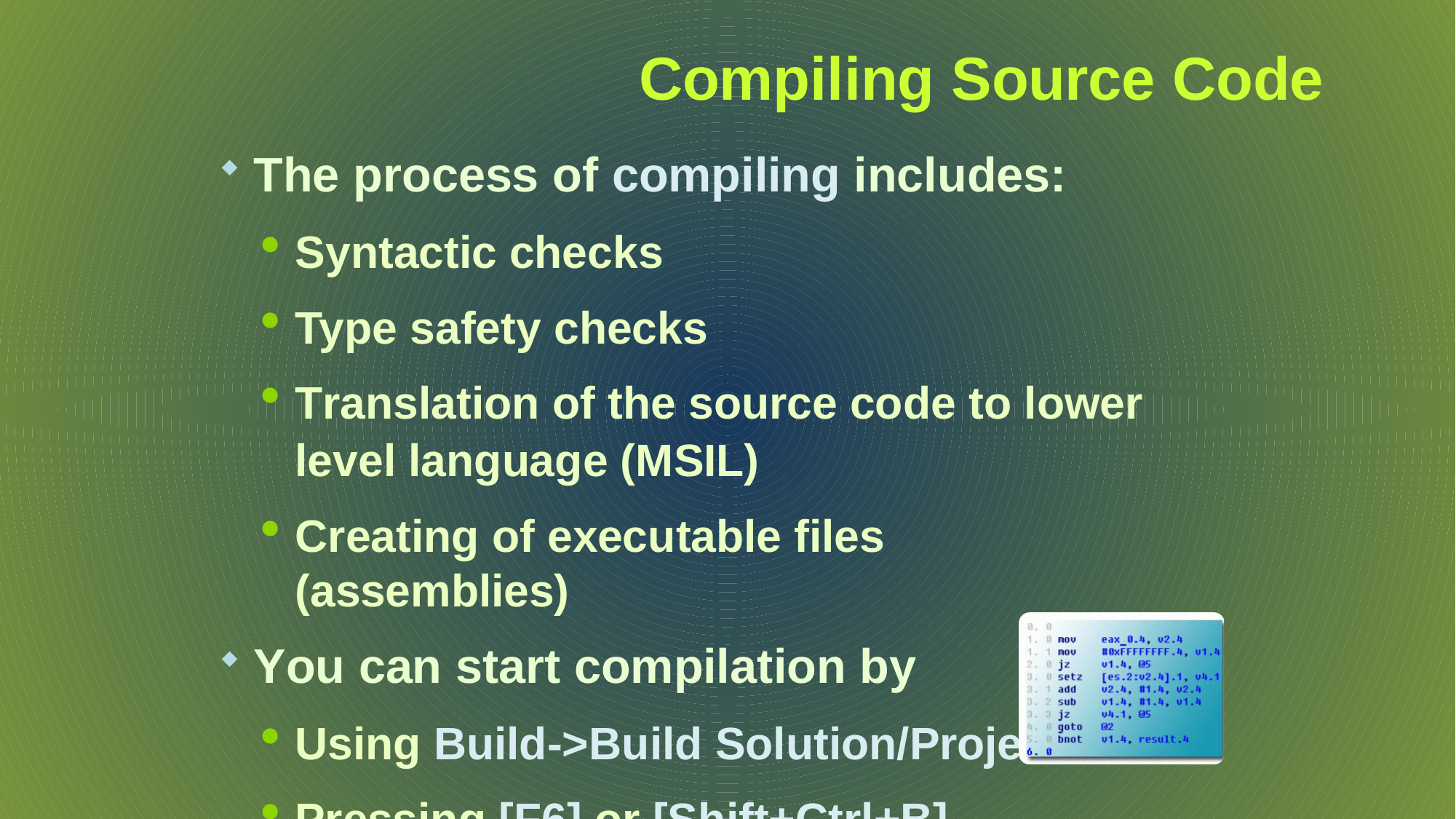

# Compiling Source Code
The process of compiling includes:
Syntactic checks
Type safety checks
Translation of the source code to lower level language (MSIL)
Creating of executable files (assemblies)
You can start compilation by
Using Build->Build Solution/Project
Pressing [F6] or [Shift+Ctrl+B]

26